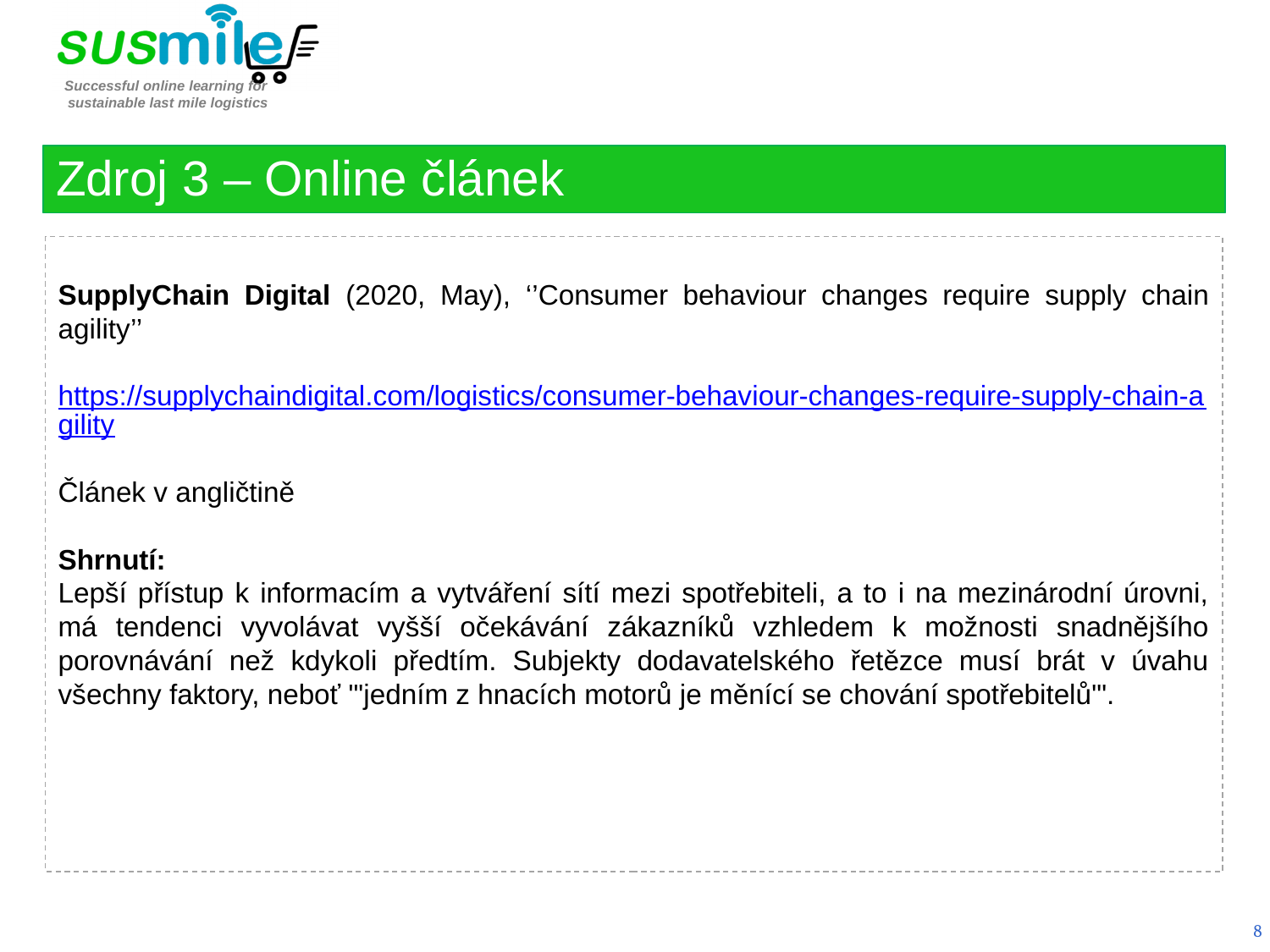

Zdroj 3 – Online článek

SupplyChain Digital (2020, May), ‘’Consumer behaviour changes require supply chain agility’’

https://supplychaindigital.com/logistics/consumer-behaviour-changes-require-supply-chain-agility

Článek v angličtině

Shrnutí:
Lepší přístup k informacím a vytváření sítí mezi spotřebiteli, a to i na mezinárodní úrovni, má tendenci vyvolávat vyšší očekávání zákazníků vzhledem k možnosti snadnějšího porovnávání než kdykoli předtím. Subjekty dodavatelského řetězce musí brát v úvahu všechny faktory, neboť "'jedním z hnacích motorů je měnící se chování spotřebitelů'".
8